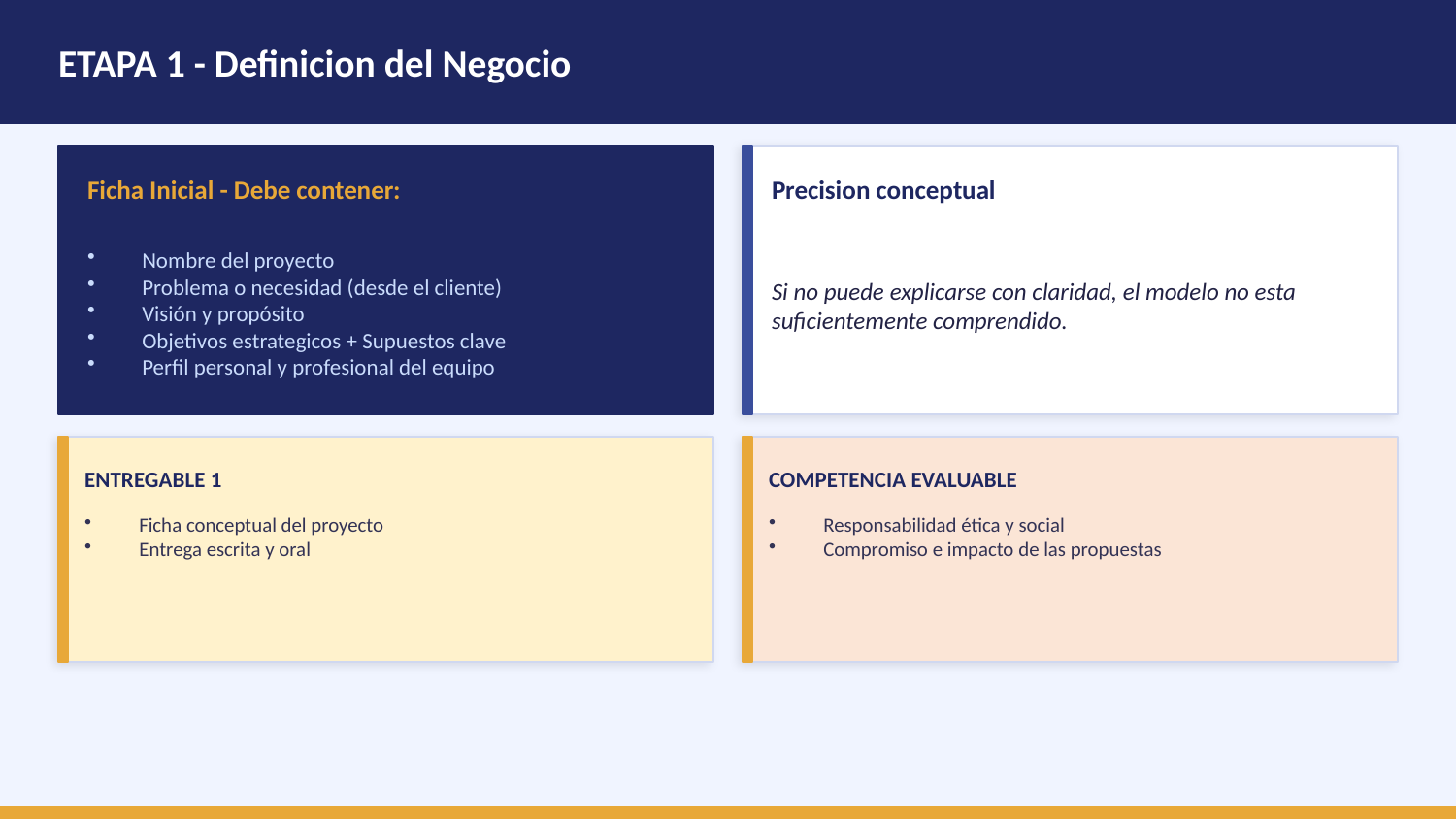

ETAPA 1 - Definicion del Negocio

Ficha Inicial - Debe contener:
Precision conceptual
Nombre del proyecto
Problema o necesidad (desde el cliente)
Visión y propósito
Objetivos estrategicos + Supuestos clave
Perfil personal y profesional del equipo
Si no puede explicarse con claridad, el modelo no esta suficientemente comprendido.

ENTREGABLE 1
COMPETENCIA EVALUABLE
Ficha conceptual del proyecto
Entrega escrita y oral
Responsabilidad ética y social
Compromiso e impacto de las propuestas